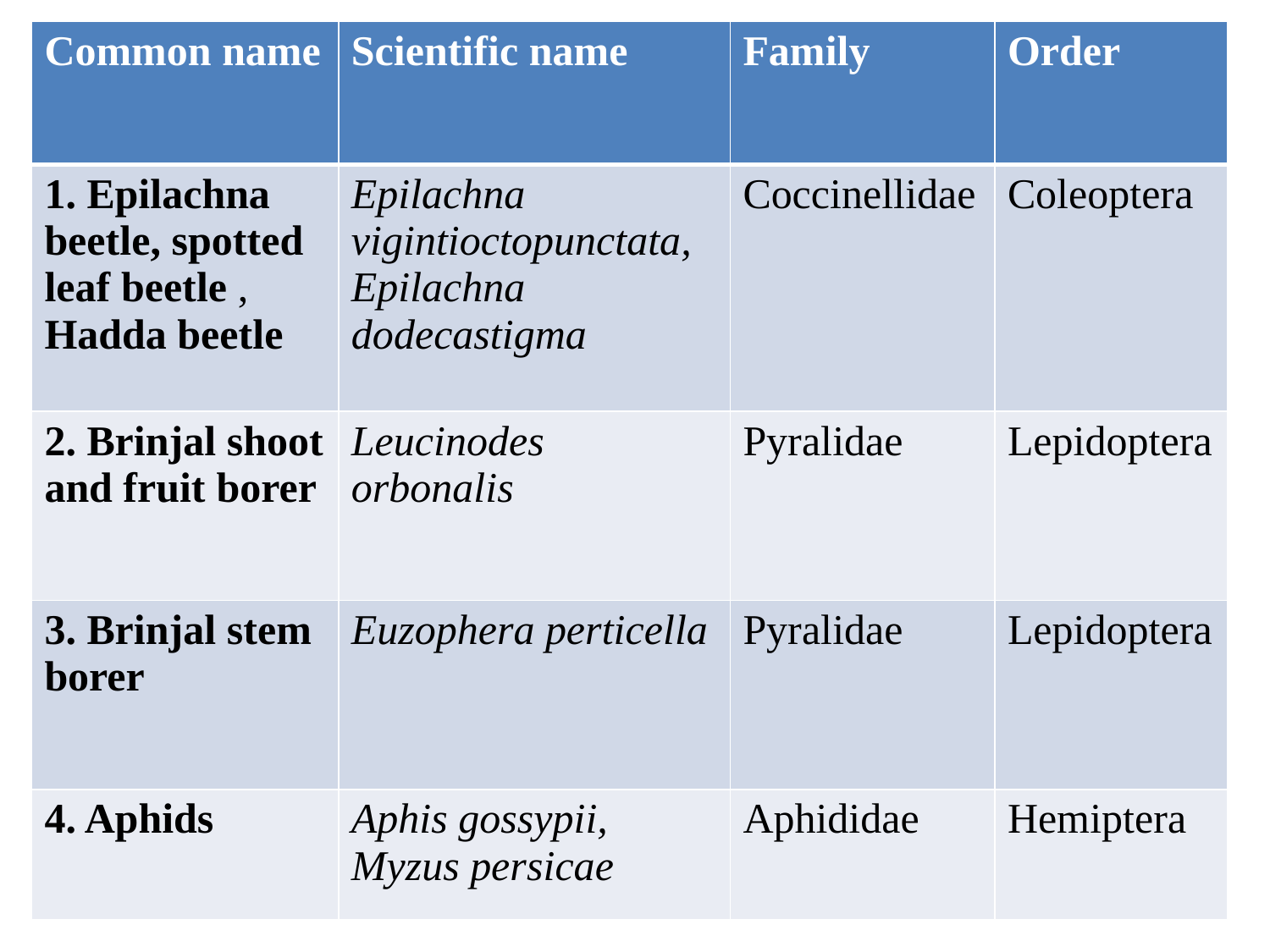

| Common name | Scientific name | Family | Order |
| --- | --- | --- | --- |
| 1. Epilachna beetle, spotted leaf beetle , Hadda beetle | Epilachna vigintioctopunctata, Epilachna dodecastigma | Coccinellidae | Coleoptera |
| 2. Brinjal shoot and fruit borer | Leucinodes orbonalis | Pyralidae | Lepidoptera |
| 3. Brinjal stem borer | Euzophera perticella | Pyralidae | Lepidoptera |
| 4. Aphids | Aphis gossypii, Myzus persicae | Aphididae | Hemiptera |